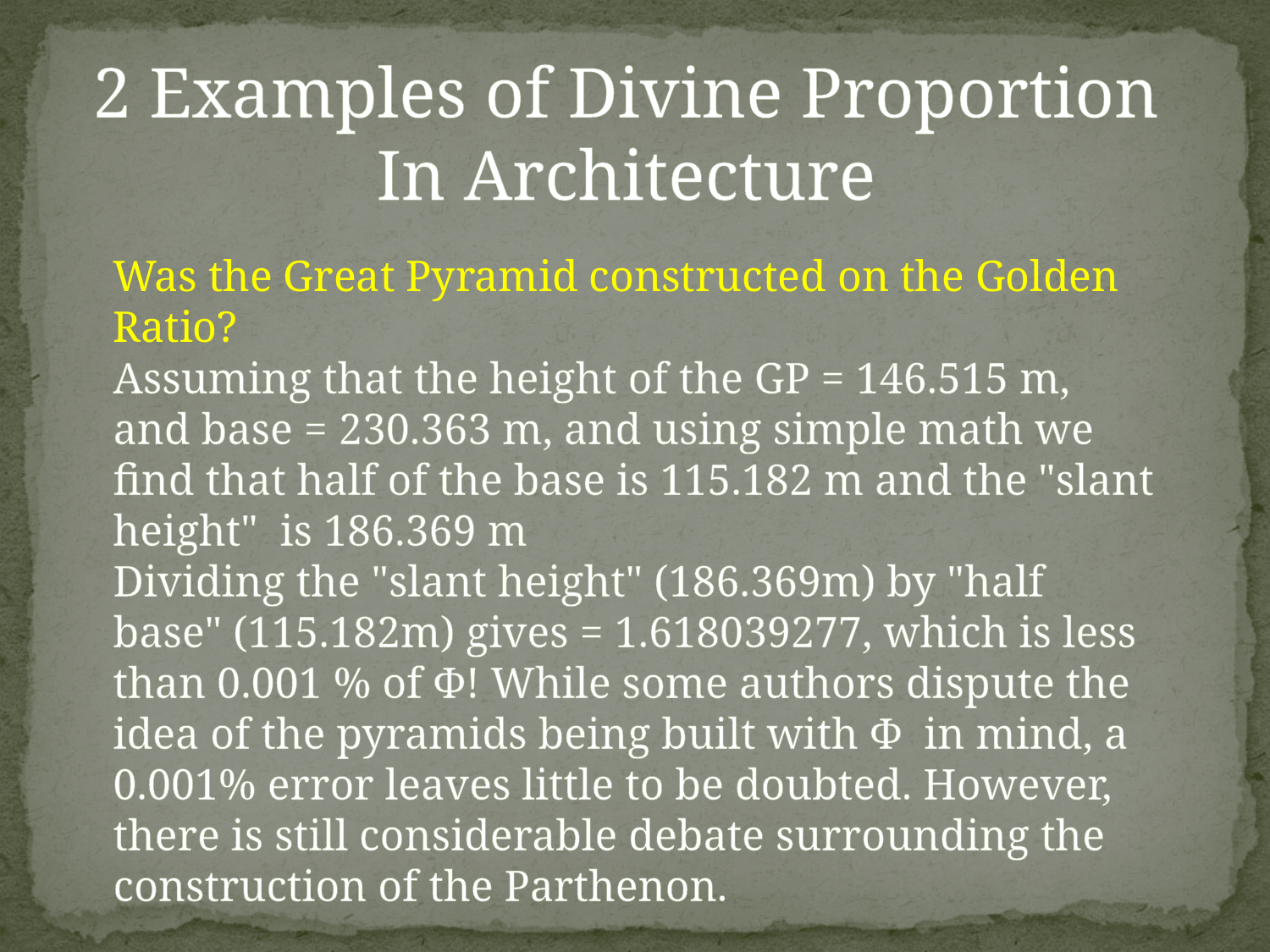

2 Examples of Divine Proportion
In Architecture
Was the Great Pyramid constructed on the Golden Ratio?
Assuming that the height of the GP = 146.515 m, and base = 230.363 m, and using simple math we find that half of the base is 115.182 m and the "slant height"  is 186.369 m
Dividing the "slant height" (186.369m) by "half base" (115.182m) gives = 1.618039277, which is less than 0.001 % of Φ! While some authors dispute the idea of the pyramids being built with Φ  in mind, a 0.001% error leaves little to be doubted. However, there is still considerable debate surrounding the construction of the Parthenon.